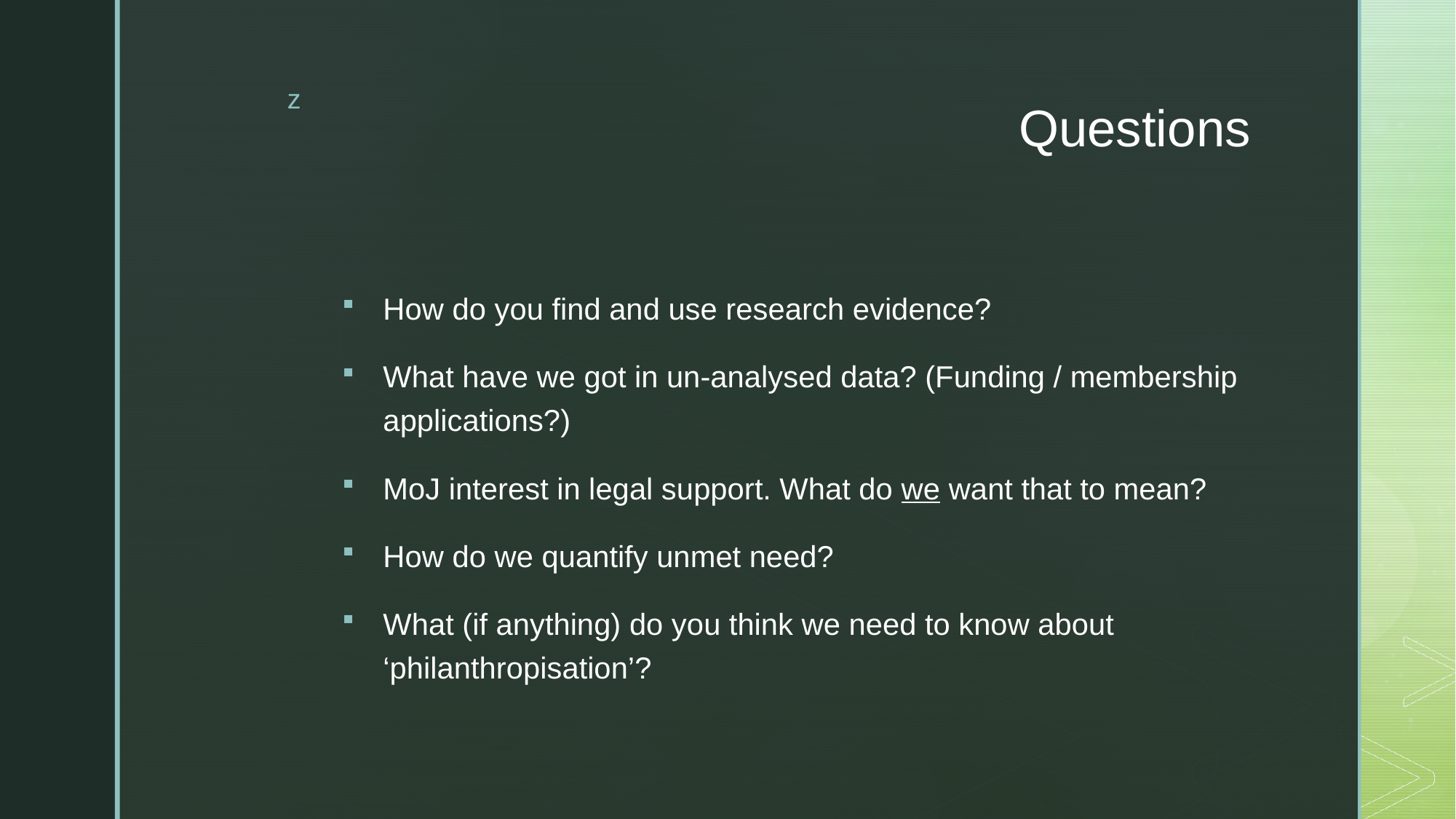

# Questions
How do you find and use research evidence?
What have we got in un-analysed data? (Funding / membership applications?)
MoJ interest in legal support. What do we want that to mean?
How do we quantify unmet need?
What (if anything) do you think we need to know about ‘philanthropisation’?